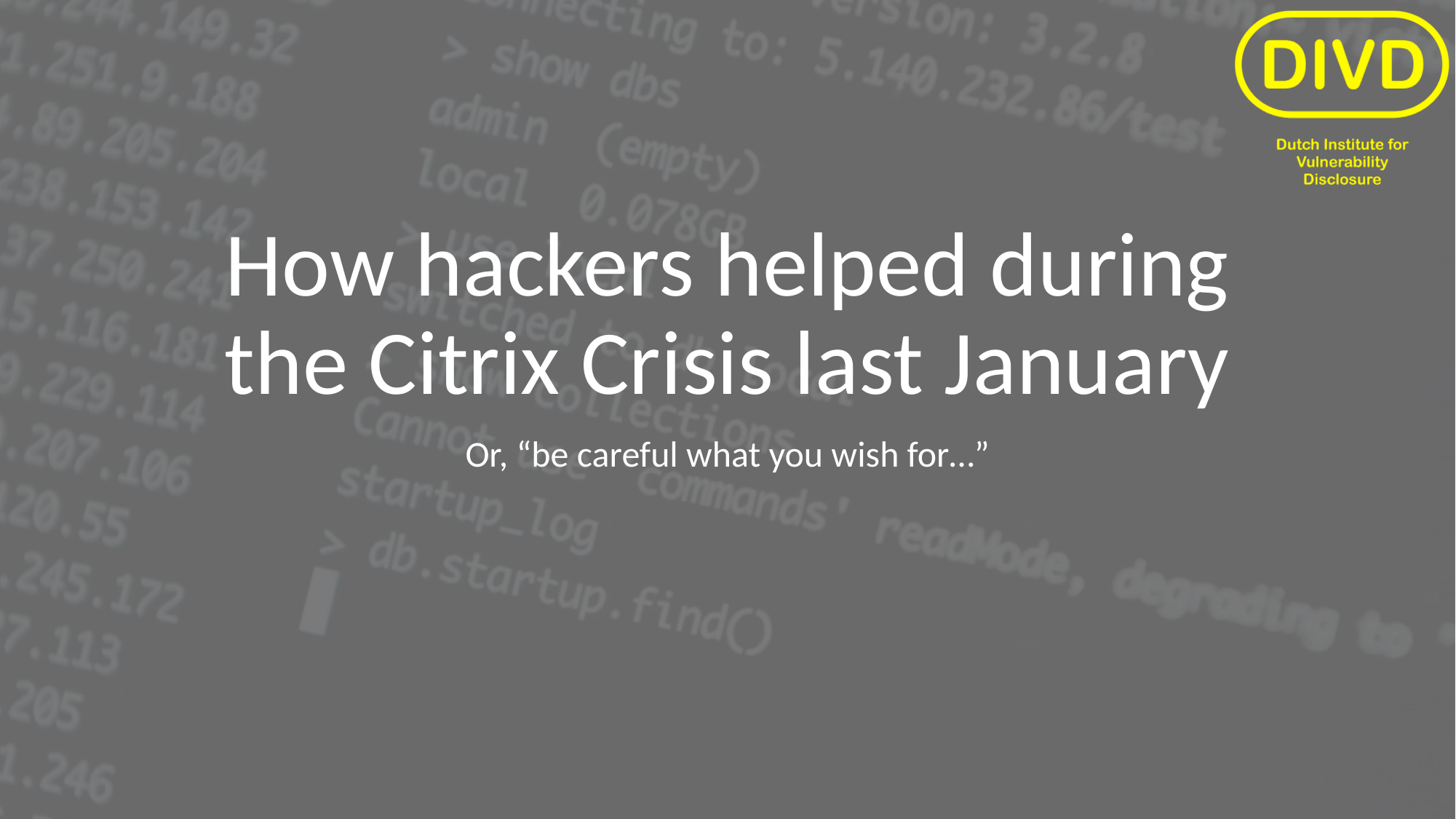

# How hackers helped during the Citrix Crisis last January
Or, “be careful what you wish for…”